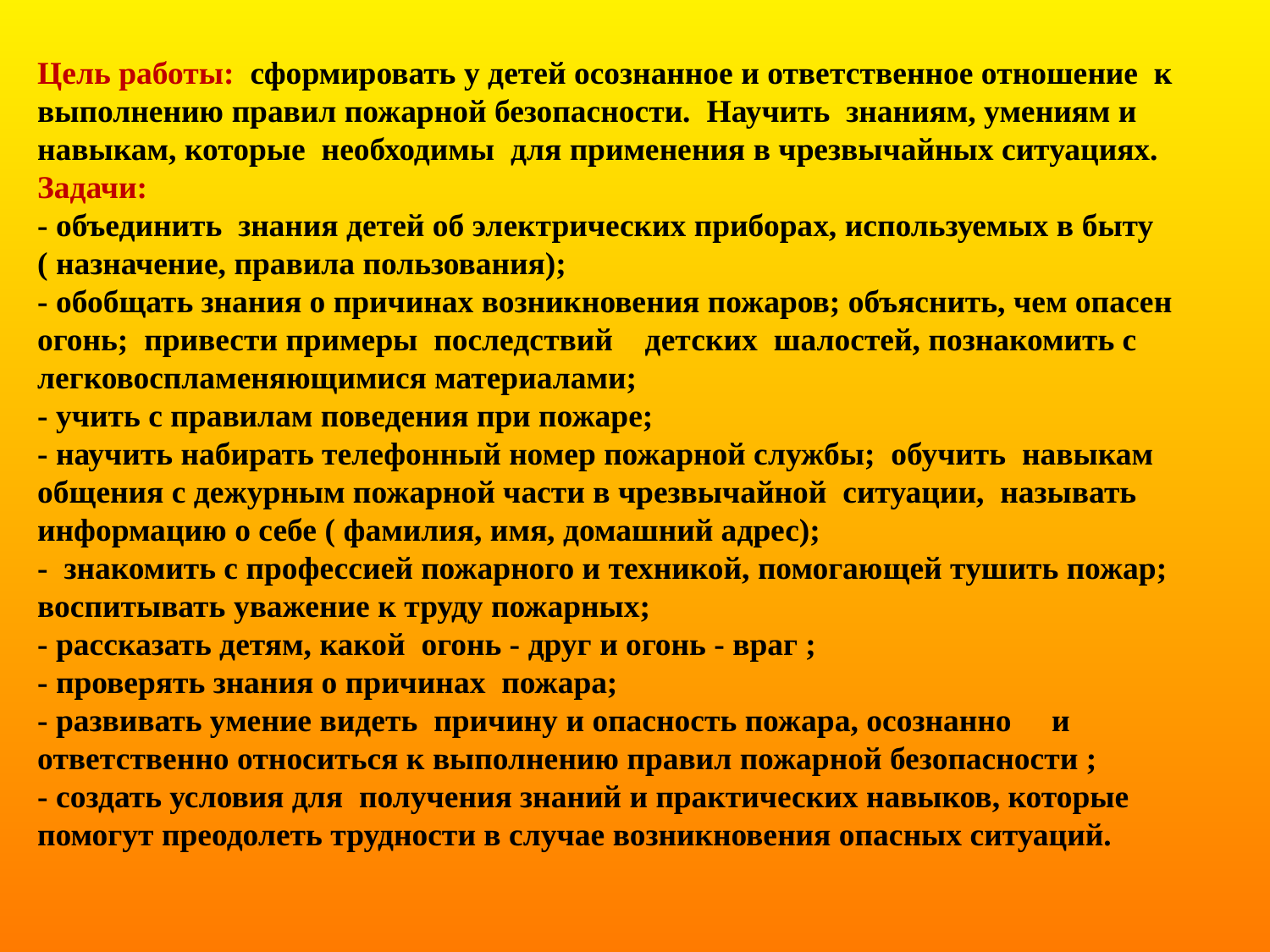

Цель работы:  сформировать у детей осознанное и ответственное отношение  к выполнению правил пожарной безопасности.  Научить  знаниям, умениям и навыкам, которые  необходимы  для применения в чрезвычайных ситуациях.
Задачи:
- объединить  знания детей об электрических приборах, используемых в быту
( назначение, правила пользования);
- обобщать знания о причинах возникновения пожаров; объяснить, чем опасен огонь;  привести примеры  последствий    детских  шалостей, познакомить с легковоспламеняющимися материалами;
- учить с правилам поведения при пожаре;
- научить набирать телефонный номер пожарной службы;  обучить  навыкам общения с дежурным пожарной части в чрезвычайной  ситуации,  называть информацию о себе ( фамилия, имя, домашний адрес);
-  знакомить с профессией пожарного и техникой, помогающей тушить пожар; воспитывать уважение к труду пожарных;
- рассказать детям, какой  огонь - друг и огонь - враг ;
- проверять знания о причинах  пожара;
- развивать умение видеть  причину и опасность пожара, осознанно     и ответственно относиться к выполнению правил пожарной безопасности ;
- создать условия для  получения знаний и практических навыков, которые помогут преодолеть трудности в случае возникновения опасных ситуаций.